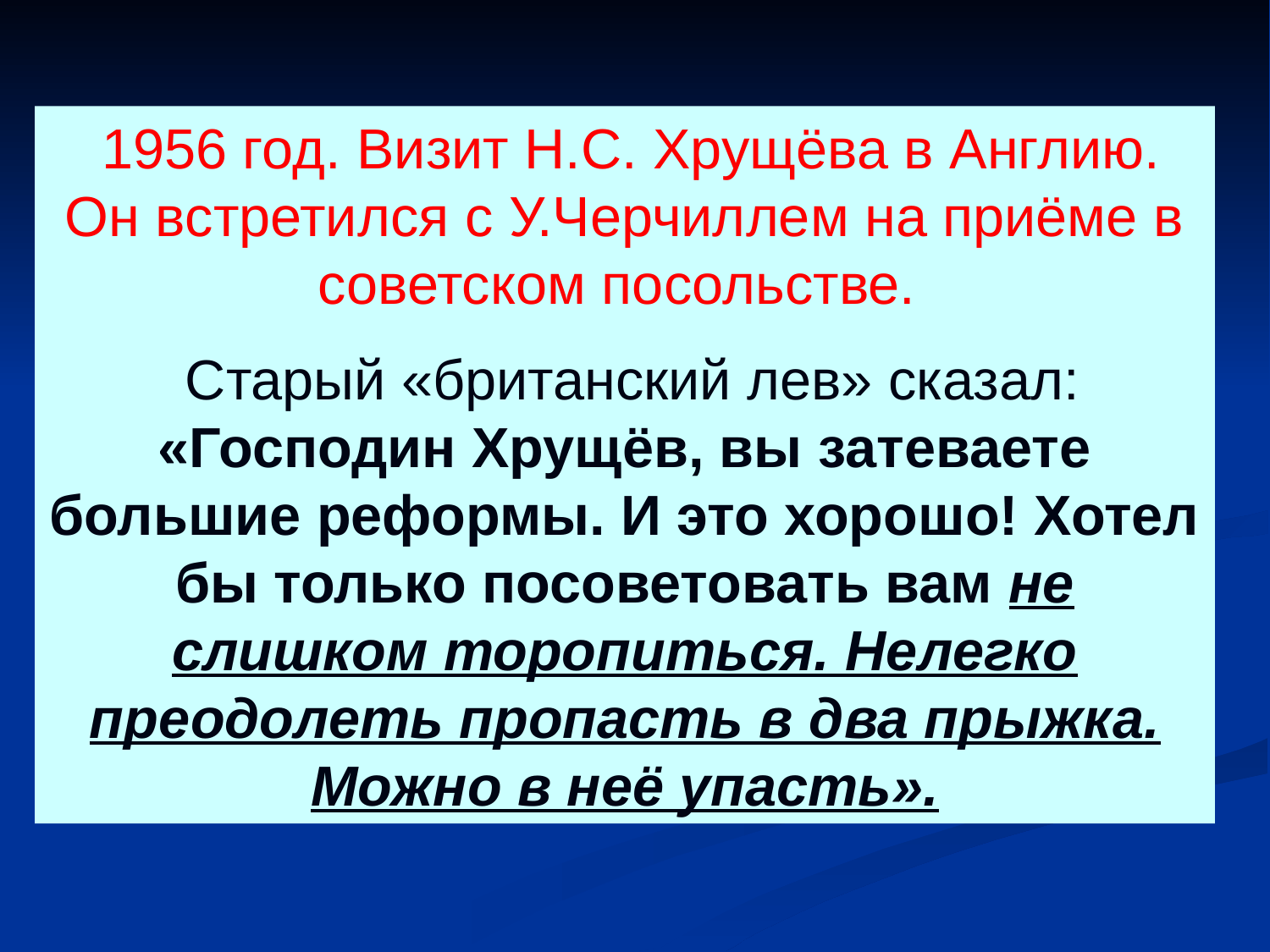

1956 год. Визит Н.С. Хрущёва в Англию. Он встретился с У.Черчиллем на приёме в советском посольстве.
 Старый «британский лев» сказал: «Господин Хрущёв, вы затеваете большие реформы. И это хорошо! Хотел бы только посоветовать вам не слишком торопиться. Нелегко преодолеть пропасть в два прыжка. Можно в неё упасть».